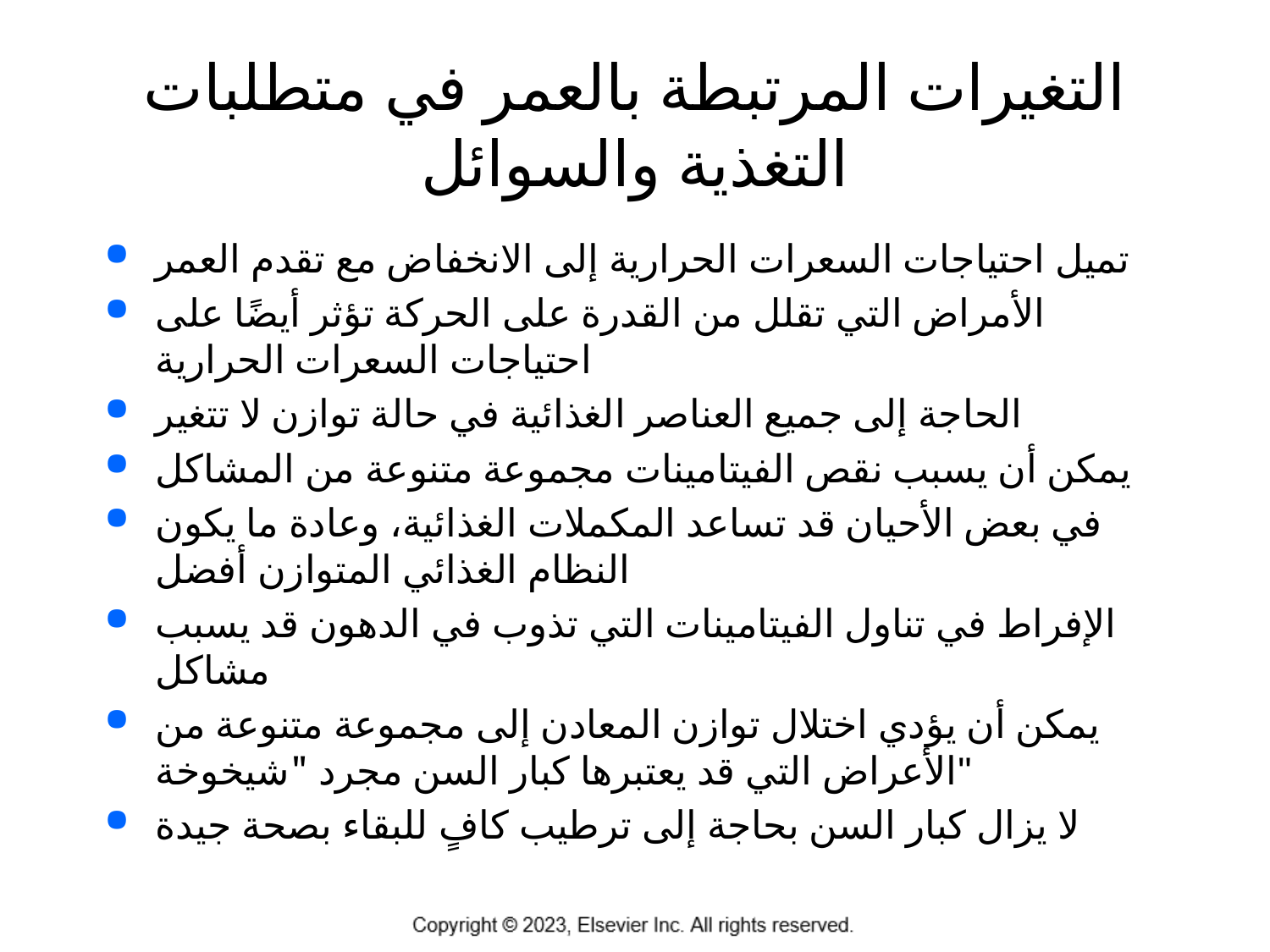

# التغيرات المرتبطة بالعمر في متطلبات التغذية والسوائل
تميل احتياجات السعرات الحرارية إلى الانخفاض مع تقدم العمر
الأمراض التي تقلل من القدرة على الحركة تؤثر أيضًا على احتياجات السعرات الحرارية
الحاجة إلى جميع العناصر الغذائية في حالة توازن لا تتغير
يمكن أن يسبب نقص الفيتامينات مجموعة متنوعة من المشاكل
في بعض الأحيان قد تساعد المكملات الغذائية، وعادة ما يكون النظام الغذائي المتوازن أفضل
الإفراط في تناول الفيتامينات التي تذوب في الدهون قد يسبب مشاكل
يمكن أن يؤدي اختلال توازن المعادن إلى مجموعة متنوعة من الأعراض التي قد يعتبرها كبار السن مجرد "شيخوخة"
لا يزال كبار السن بحاجة إلى ترطيب كافٍ للبقاء بصحة جيدة